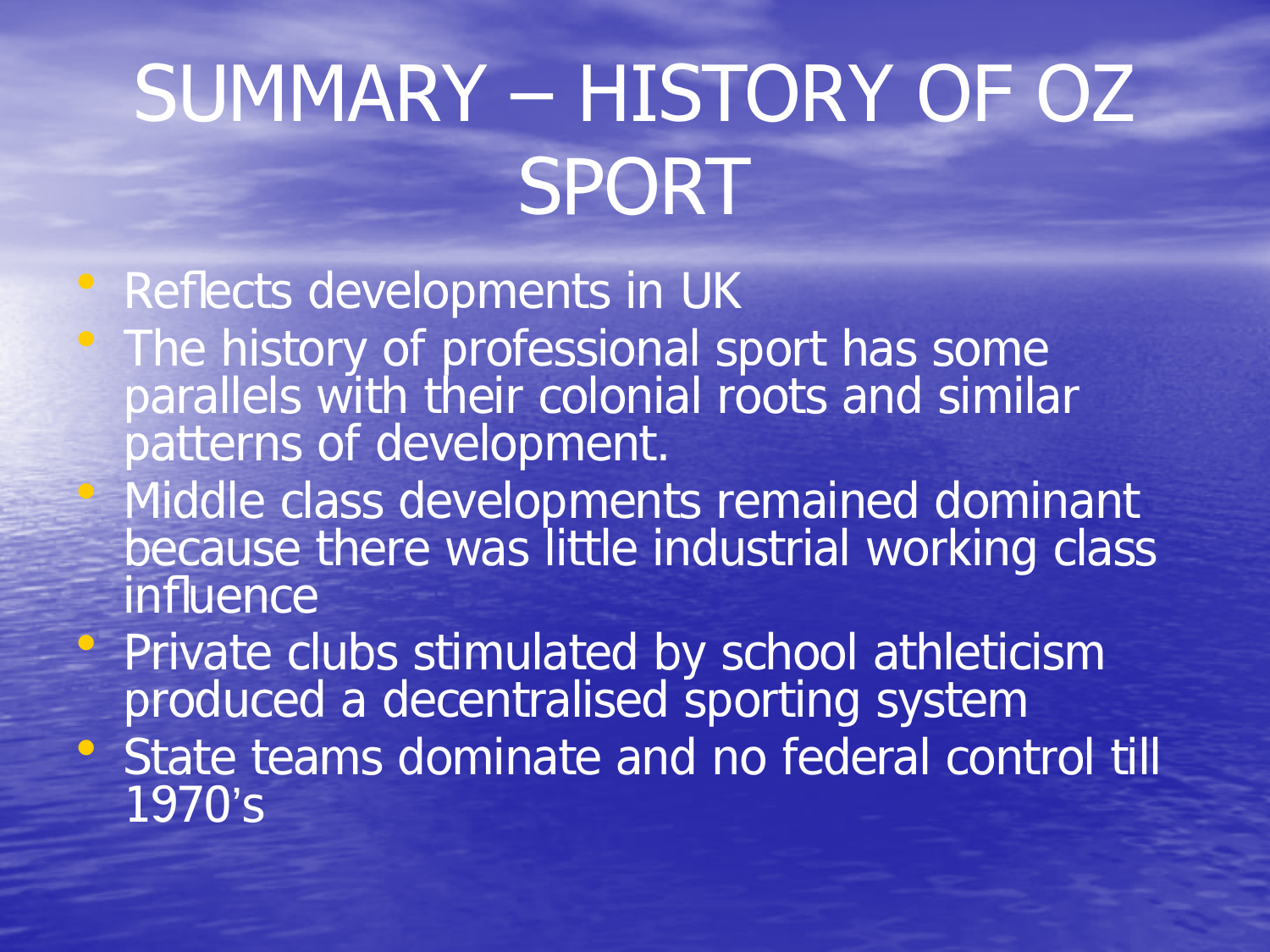

# SUMMARY – HISTORY OF OZ SPORT
Reflects developments in UK
The history of professional sport has some parallels with their colonial roots and similar patterns of development.
Middle class developments remained dominant because there was little industrial working class influence
Private clubs stimulated by school athleticism produced a decentralised sporting system
State teams dominate and no federal control till 1970’s